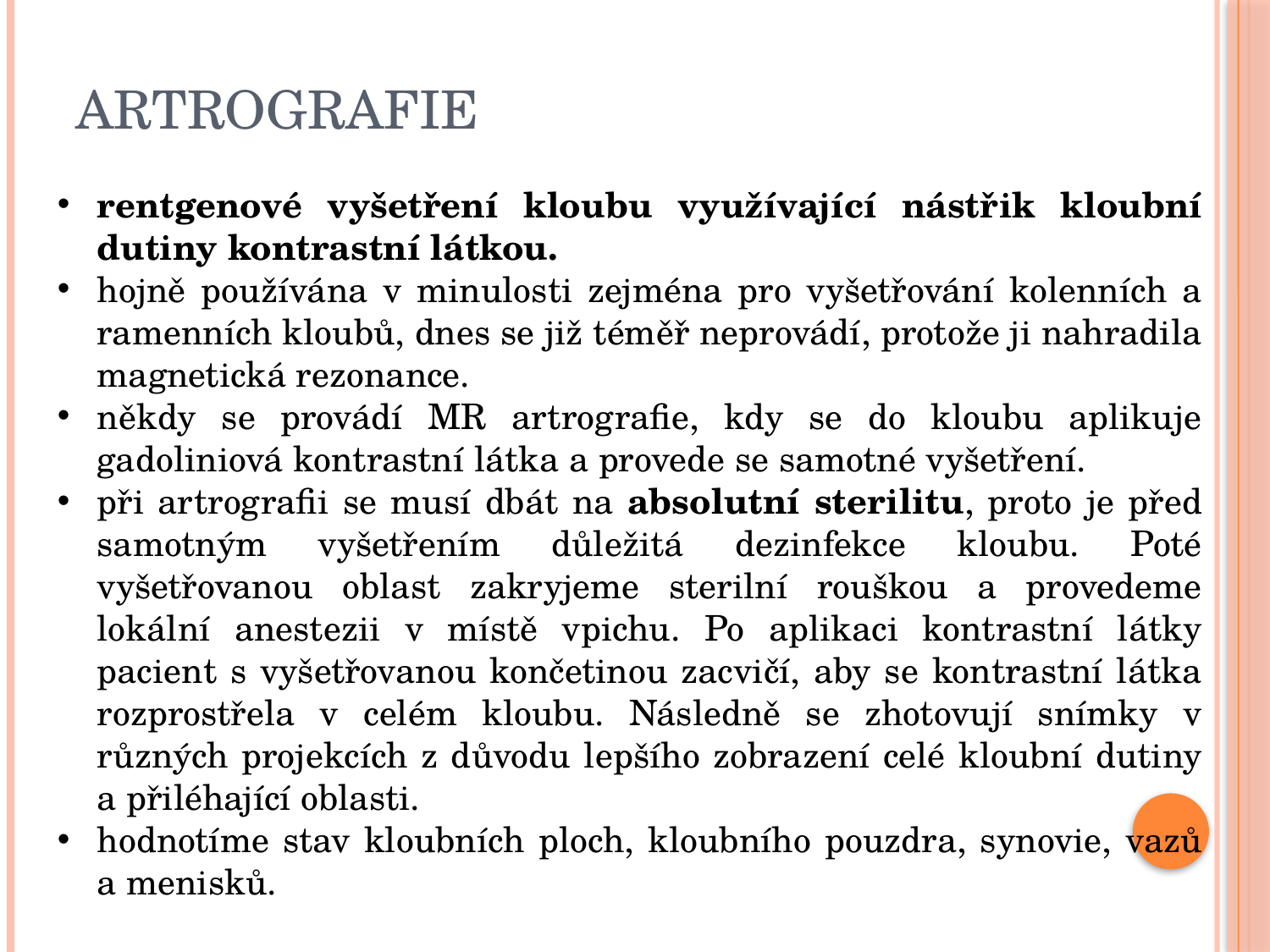

# Artrografie
rentgenové vyšetření kloubu využívající nástřik kloubní dutiny kontrastní látkou.
hojně používána v minulosti zejména pro vyšetřování kolenních a ramenních kloubů, dnes se již téměř neprovádí, protože ji nahradila magnetická rezonance.
někdy se provádí MR artrografie, kdy se do kloubu aplikuje gadoliniová kontrastní látka a provede se samotné vyšetření.
při artrografii se musí dbát na absolutní sterilitu, proto je před samotným vyšetřením důležitá dezinfekce kloubu. Poté vyšetřovanou oblast zakryjeme sterilní rouškou a provedeme lokální anestezii v místě vpichu. Po aplikaci kontrastní látky pacient s vyšetřovanou končetinou zacvičí, aby se kontrastní látka rozprostřela v celém kloubu. Následně se zhotovují snímky v různých projekcích z důvodu lepšího zobrazení celé kloubní dutiny a přiléhající oblasti.
hodnotíme stav kloubních ploch, kloubního pouzdra, synovie, vazů a menisků.